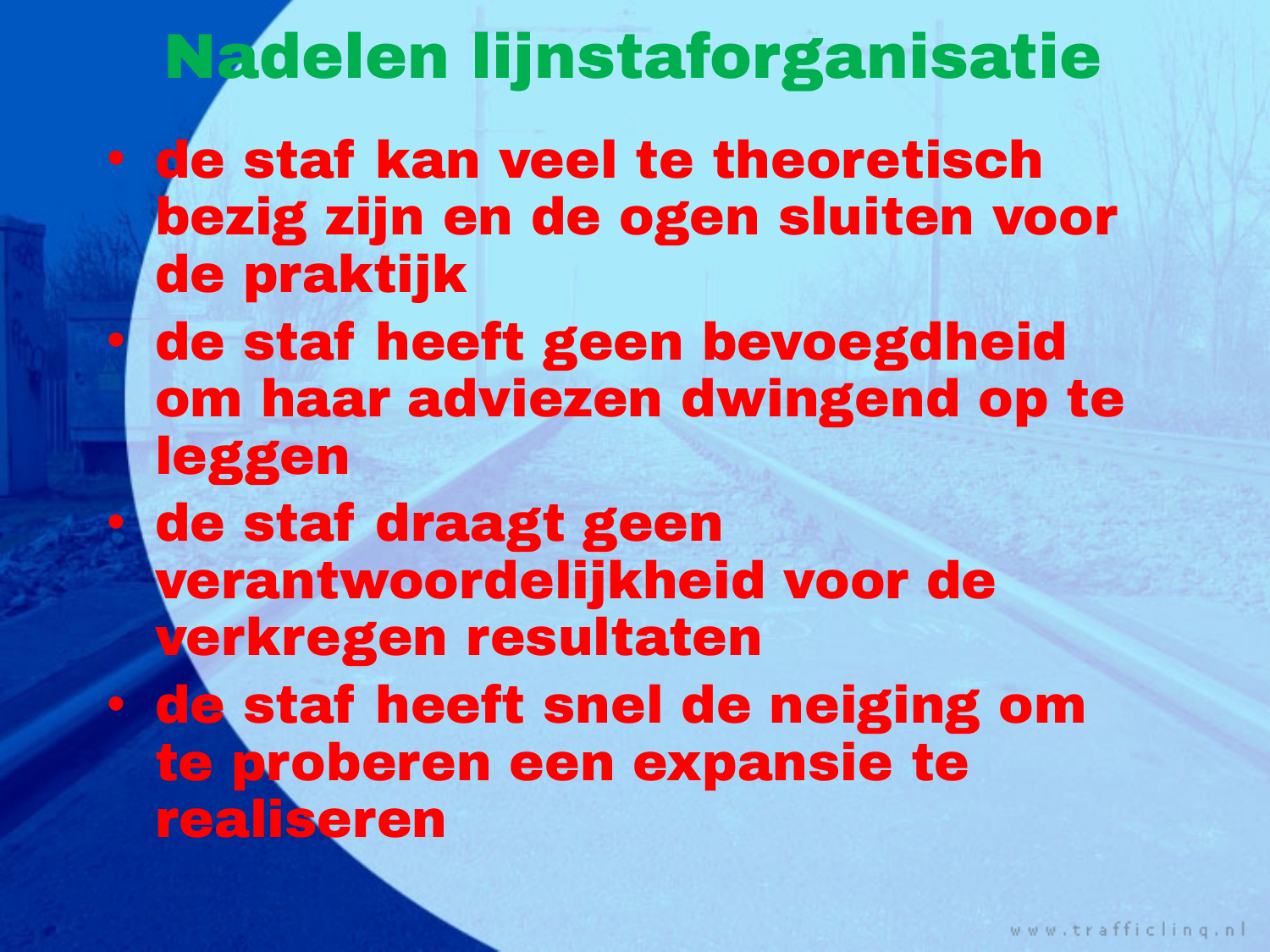

Nadelen lijnstaforganisatie
de staf kan veel te theoretisch bezig zijn en de ogen sluiten voor de praktijk
de staf heeft geen bevoegdheid om haar adviezen dwingend op te leggen
de staf draagt geen verantwoordelijkheid voor de verkregen resultaten
de staf heeft snel de neiging om te proberen een expansie te realiseren